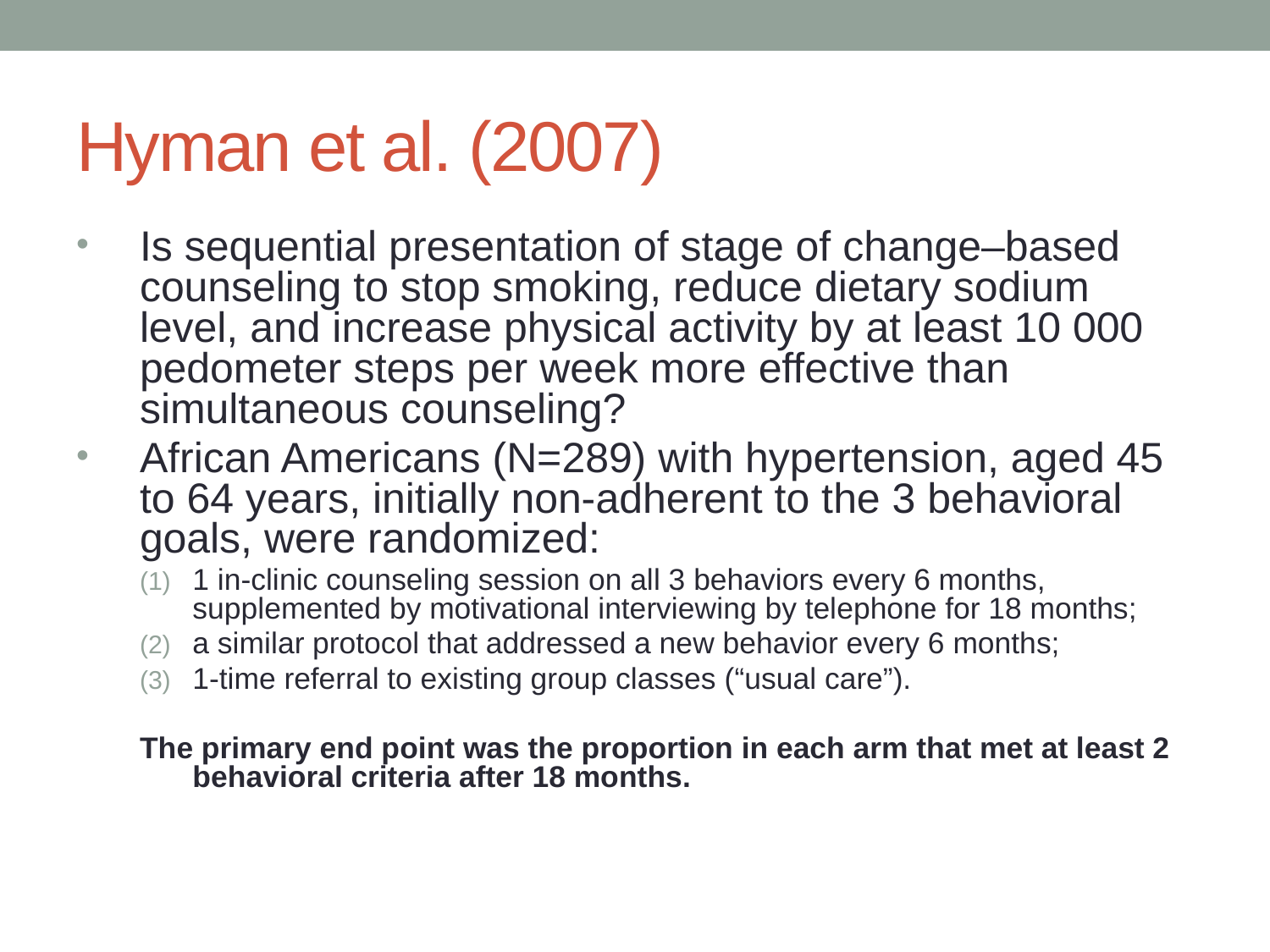

# Hyman et al. (2007)
Is sequential presentation of stage of change–based counseling to stop smoking, reduce dietary sodium level, and increase physical activity by at least 10 000 pedometer steps per week more effective than simultaneous counseling?
African Americans (N=289) with hypertension, aged 45 to 64 years, initially non-adherent to the 3 behavioral goals, were randomized:
1 in-clinic counseling session on all 3 behaviors every 6 months, supplemented by motivational interviewing by telephone for 18 months;
a similar protocol that addressed a new behavior every 6 months;
1-time referral to existing group classes (“usual care”).

The primary end point was the proportion in each arm that met at least 2 behavioral criteria after 18 months.